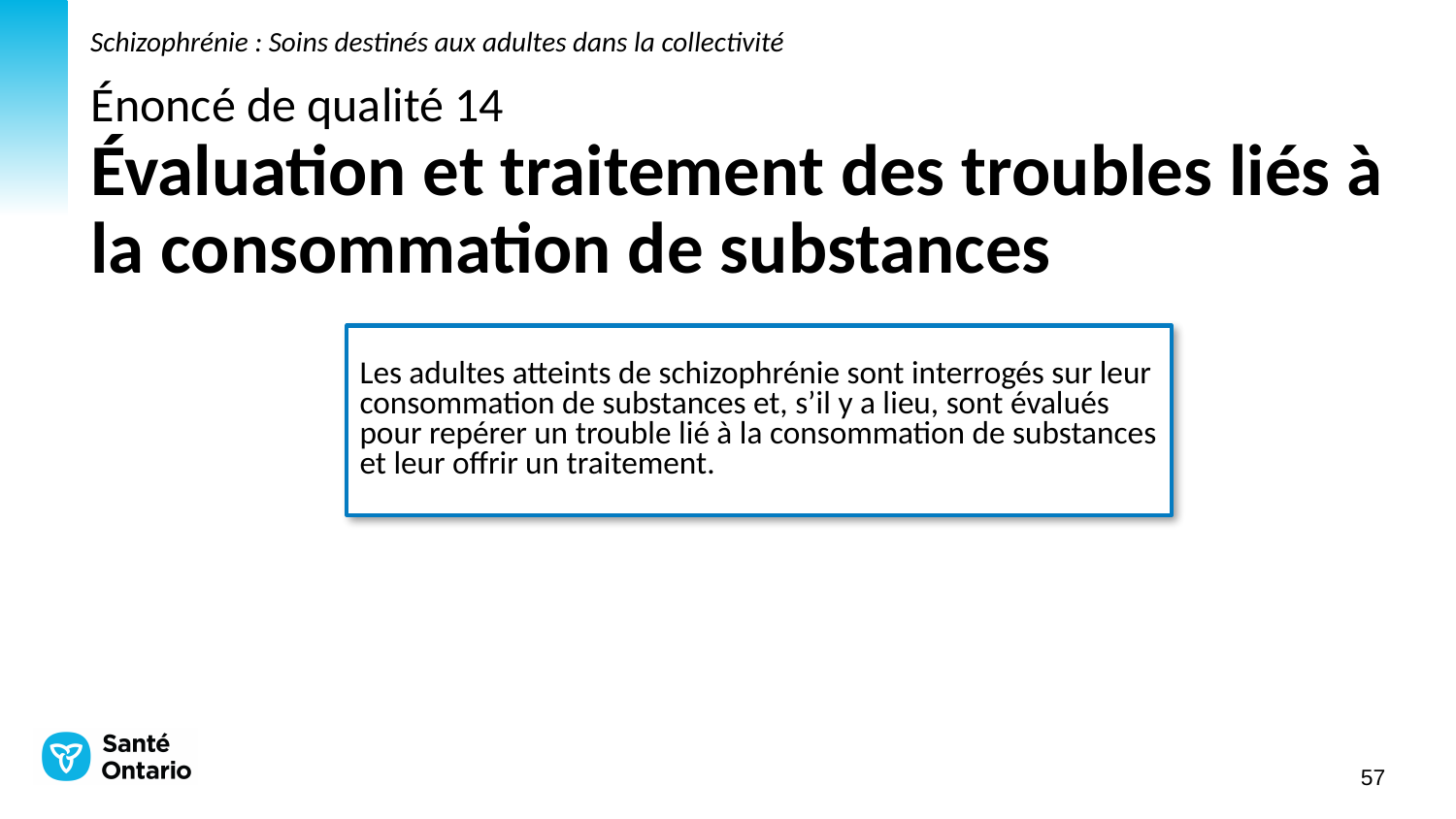

Schizophrénie : Soins destinés aux adultes dans la collectivité
# Énoncé de qualité 14 Évaluation et traitement des troubles liés à la consommation de substances
Les adultes atteints de schizophrénie sont interrogés sur leur consommation de substances et, s’il y a lieu, sont évalués pour repérer un trouble lié à la consommation de substances et leur offrir un traitement.